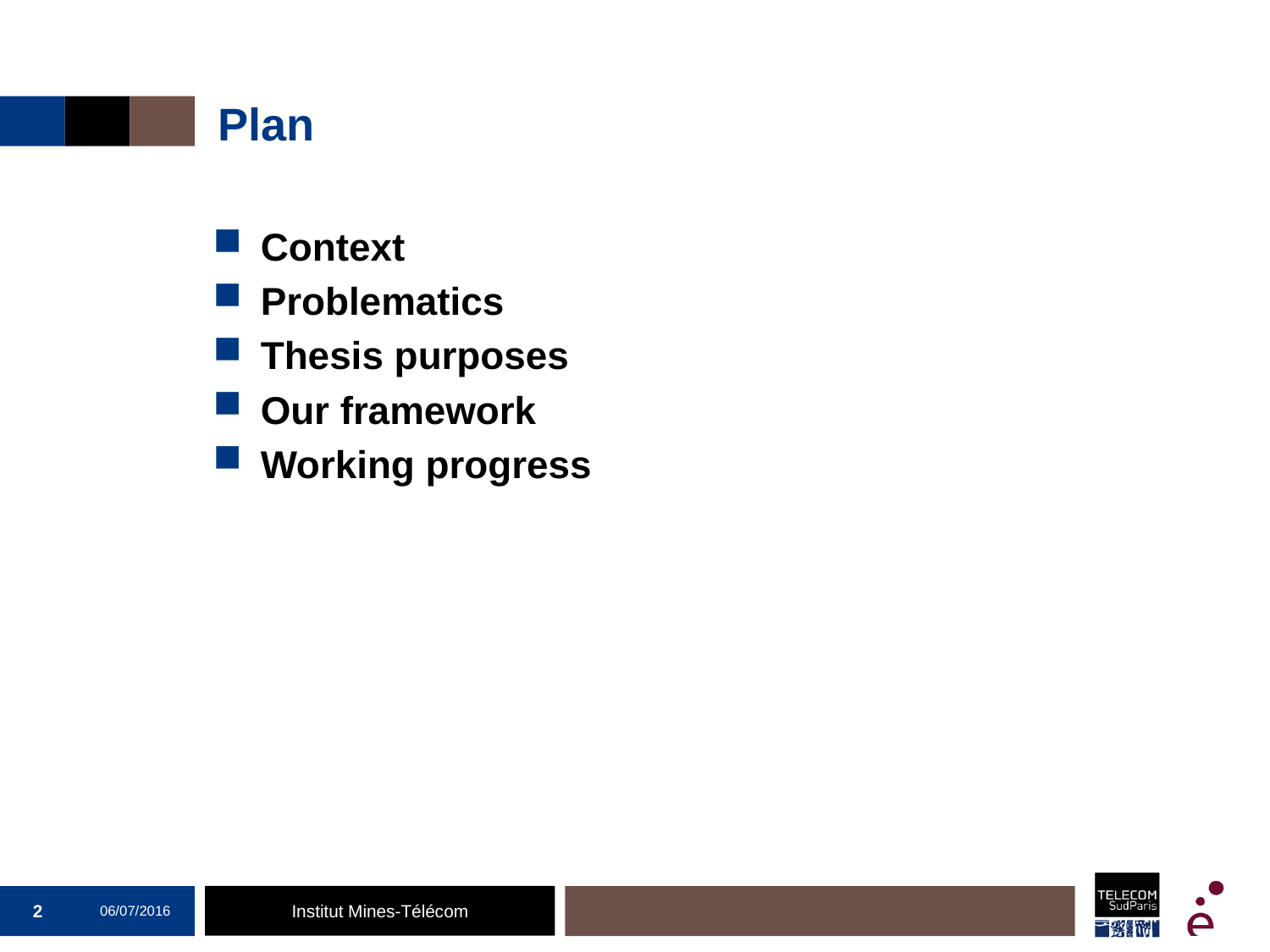

# Plan
Context
Problematics
Thesis purposes
Our framework
Working progress

2
06/07/2016